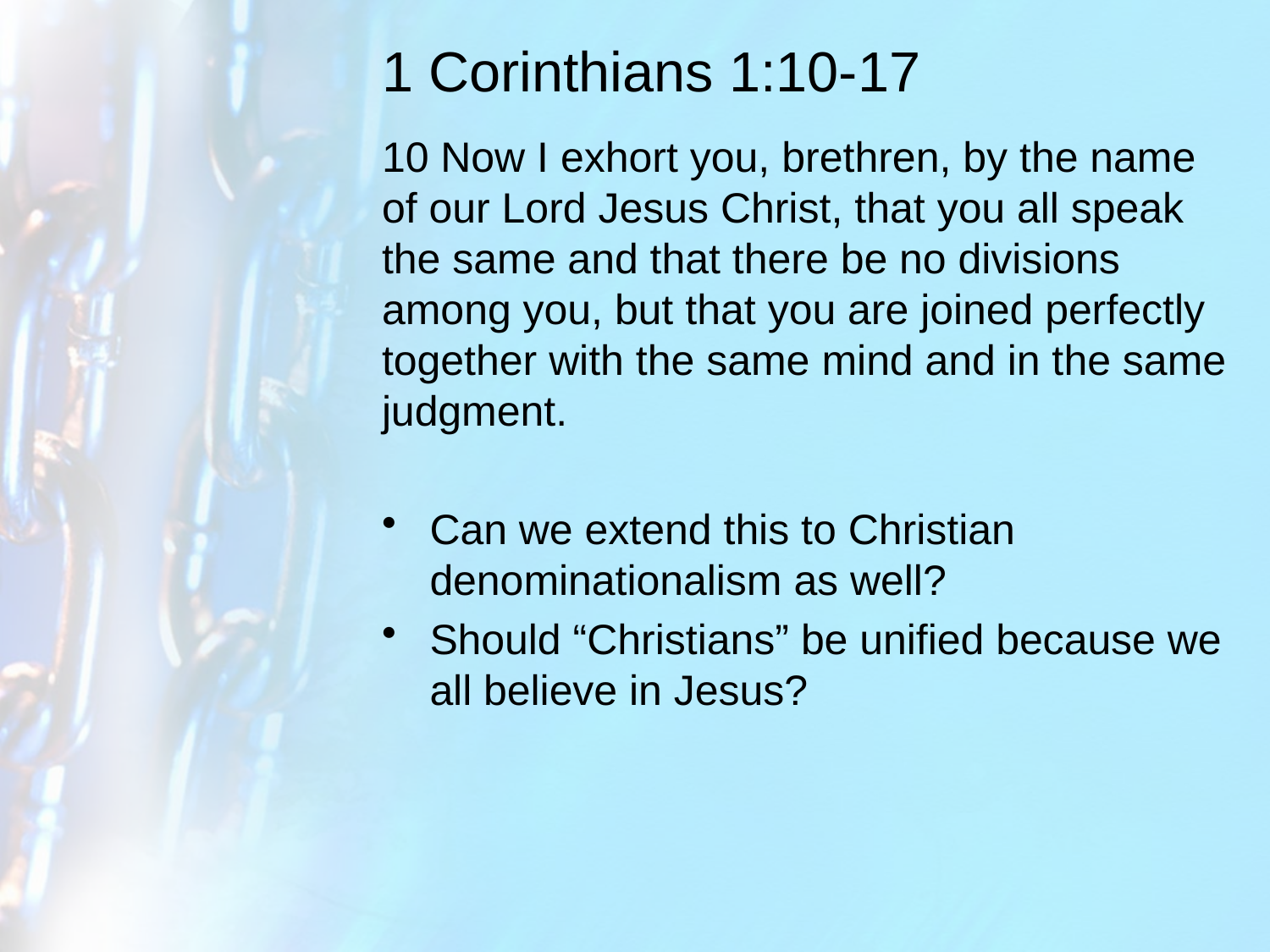

# 1 Corinthians 1:10-17
10 Now I exhort you, brethren, by the name of our Lord Jesus Christ, that you all speak the same and that there be no divisions among you, but that you are joined perfectly together with the same mind and in the same judgment.

Can we extend this to Christian denominationalism as well?
Should “Christians” be unified because we all believe in Jesus?